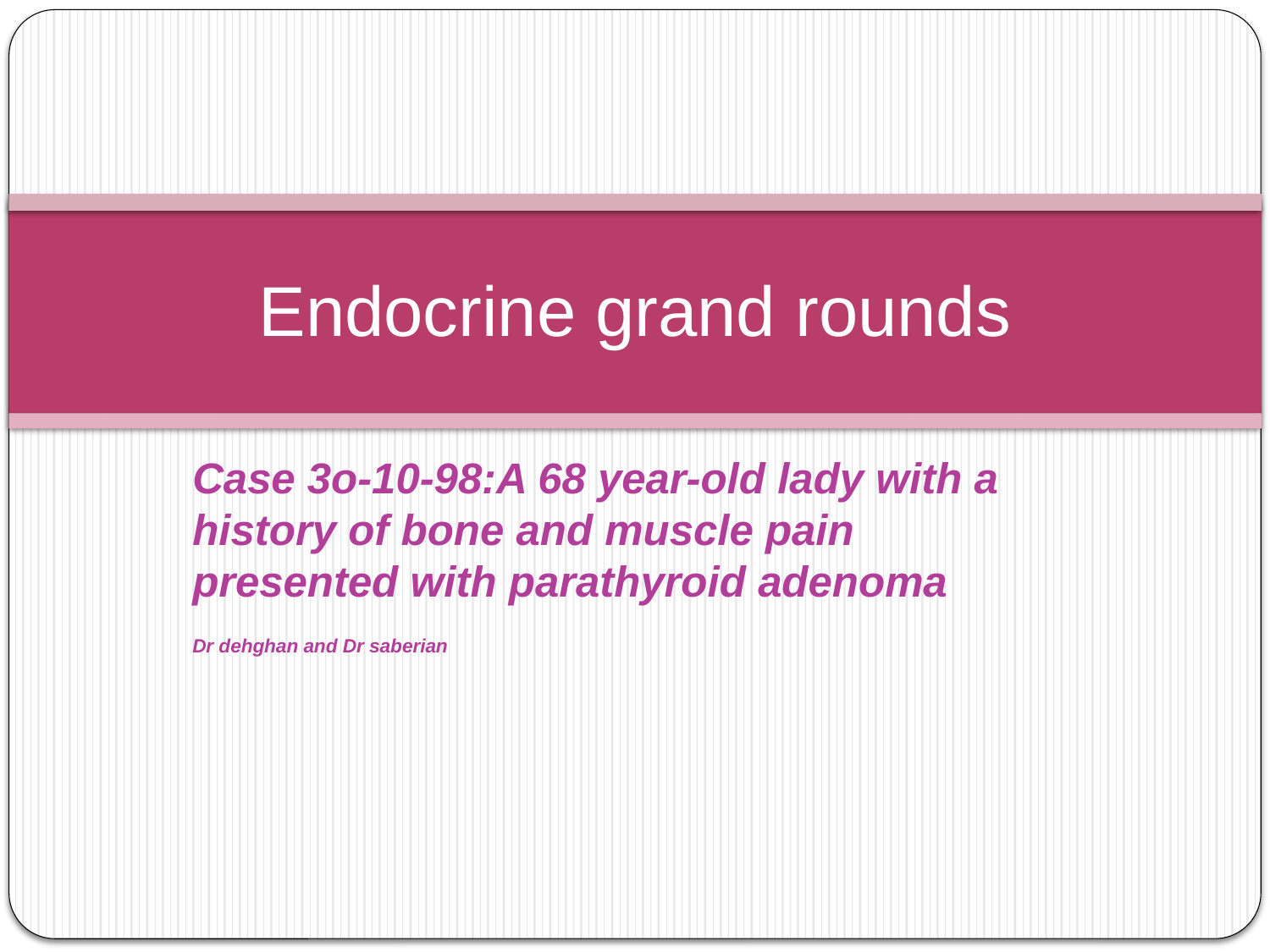

# Endocrine grand rounds
Case 3o-10-98:A 68 year-old lady with a history of bone and muscle pain presented with parathyroid adenoma

Dr dehghan and Dr saberian